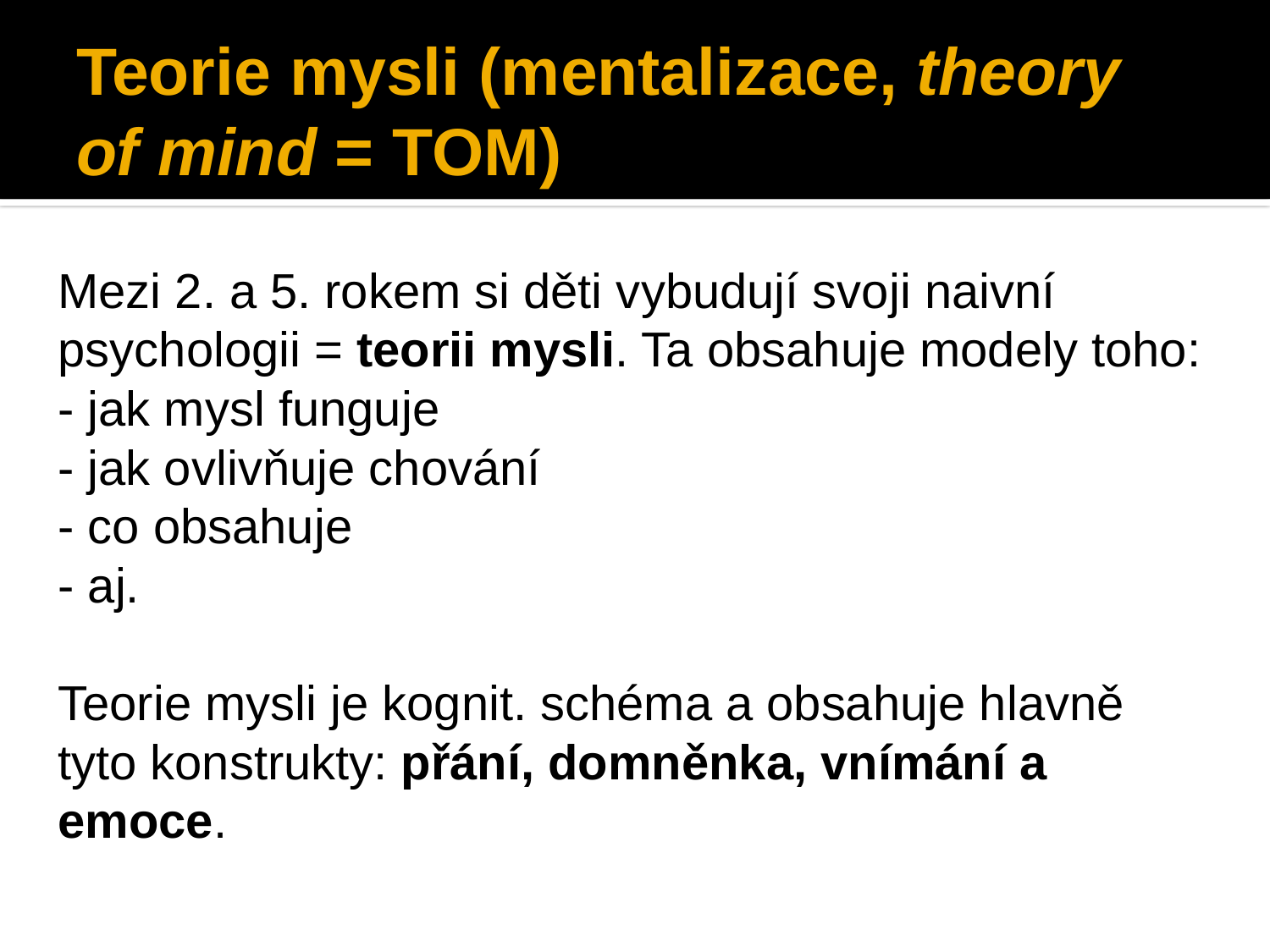

# Teorie mysli (mentalizace, theory of mind = TOM)
Mezi 2. a 5. rokem si děti vybudují svoji naivní psychologii = teorii mysli. Ta obsahuje modely toho:
- jak mysl funguje
- jak ovlivňuje chování
- co obsahuje
- aj.

Teorie mysli je kognit. schéma a obsahuje hlavně tyto konstrukty: přání, domněnka, vnímání a emoce.